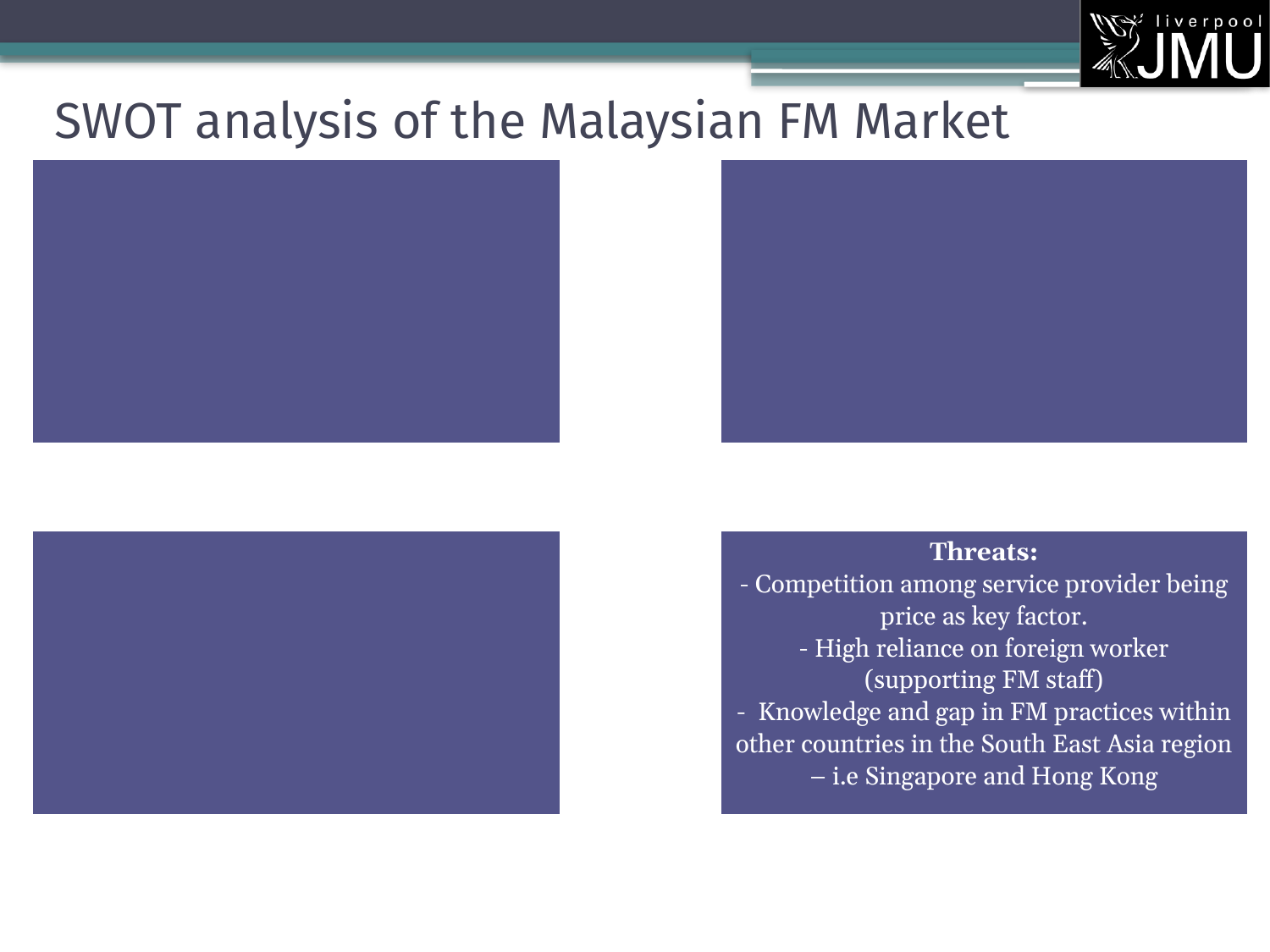

# SWOT analysis of the Malaysian FM Market
Threats:
- Competition among service provider being price as key factor.
- High reliance on foreign worker (supporting FM staff)
-  Knowledge and gap in FM practices within other countries in the South East Asia region – i.e Singapore and Hong Kong